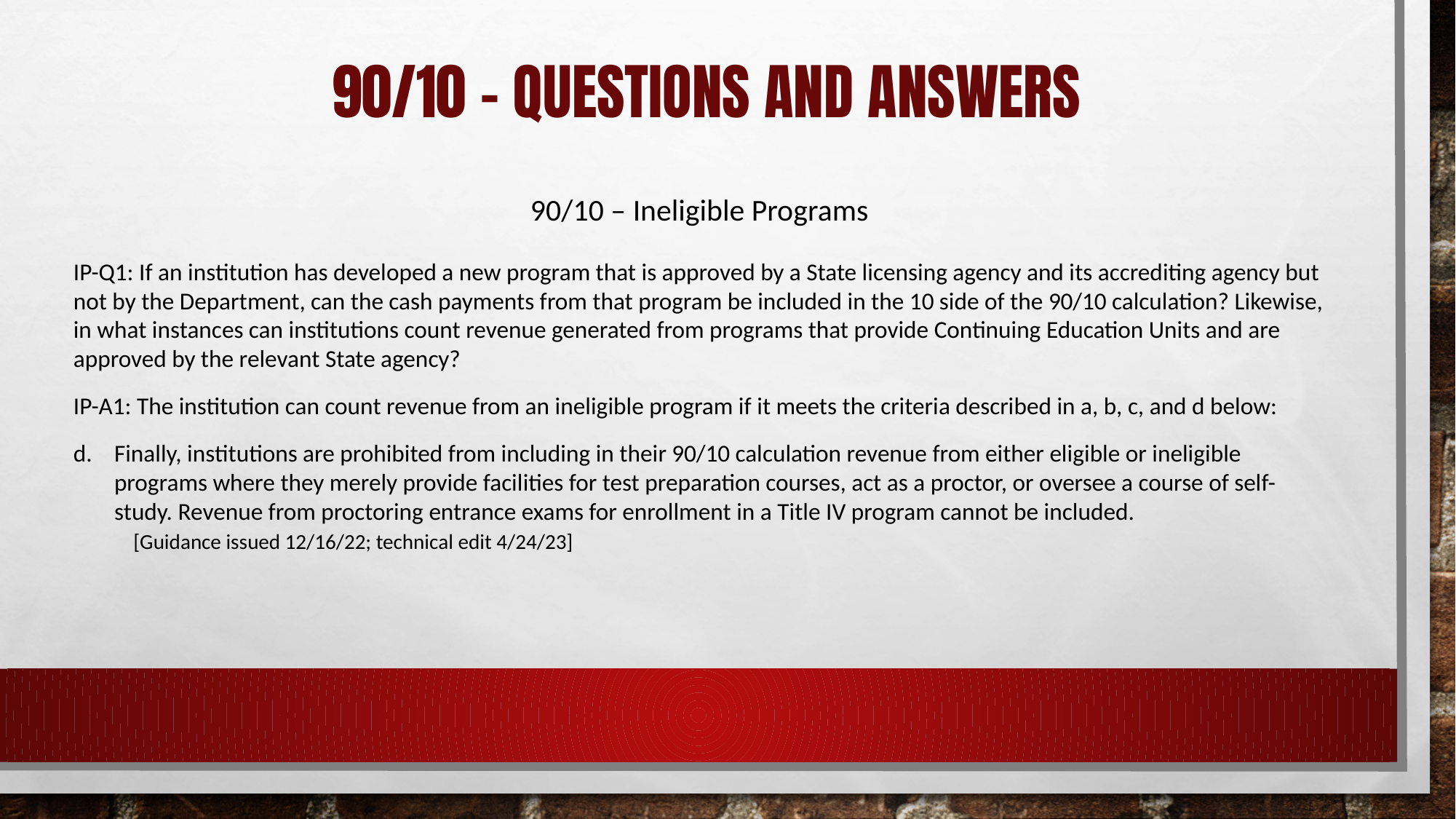

# 90/10 – Questions and Answers
90/10 – Ineligible Programs

IP-Q1: If an institution has developed a new program that is approved by a State licensing agency and its accrediting agency but not by the Department, can the cash payments from that program be included in the 10 side of the 90/10 calculation? Likewise, in what instances can institutions count revenue generated from programs that provide Continuing Education Units and are approved by the relevant State agency?

IP-A1: The institution can count revenue from an ineligible program if it meets the criteria described in a, b, c, and d below:

Finally, institutions are prohibited from including in their 90/10 calculation revenue from either eligible or ineligible programs where they merely provide facilities for test preparation courses, act as a proctor, or oversee a course of self-study. Revenue from proctoring entrance exams for enrollment in a Title IV program cannot be included.
 [Guidance issued 12/16/22; technical edit 4/24/23]